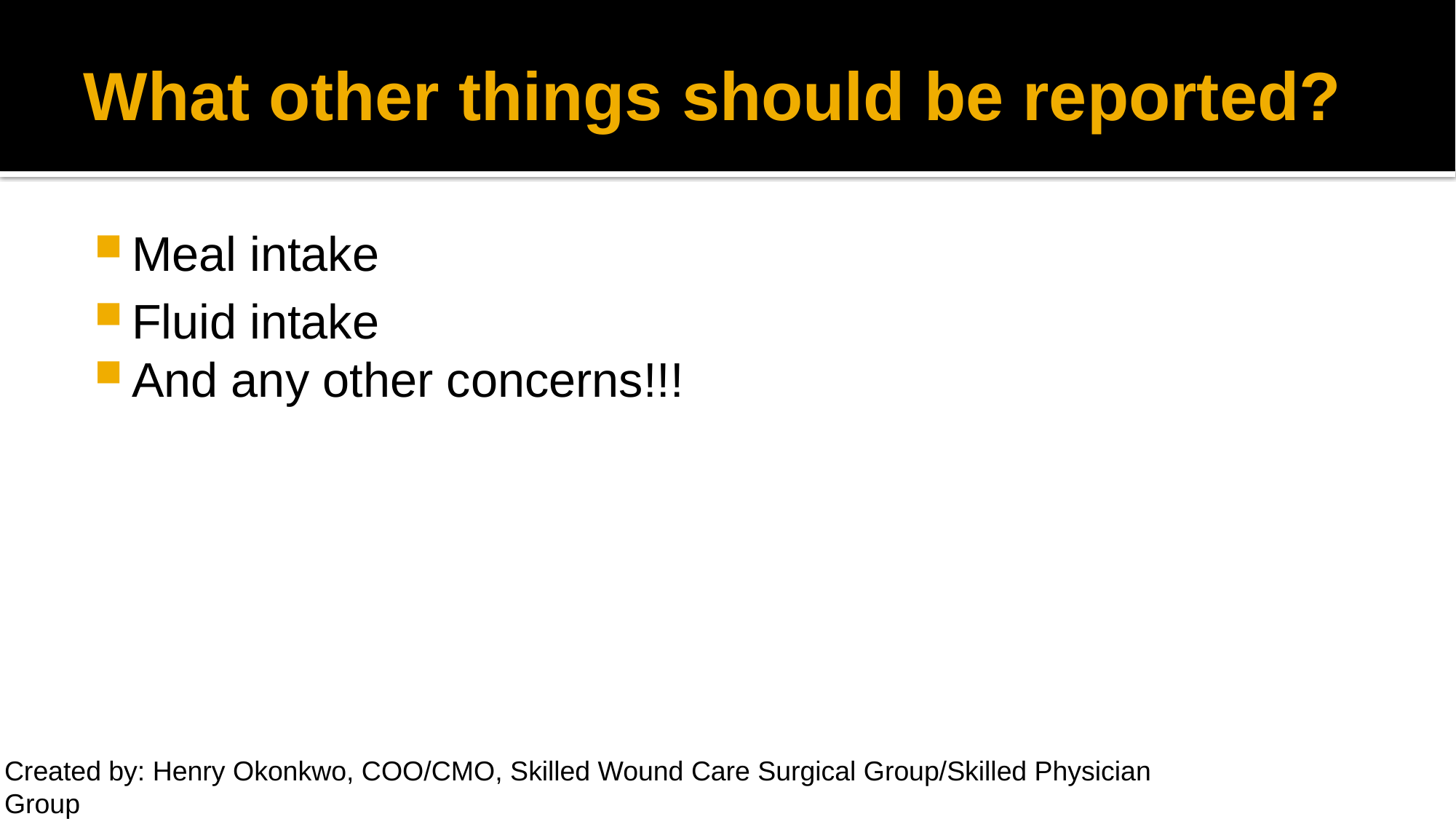

# What other things should be reported?
Meal intake
Fluid intake
And any other concerns!!!
Created by: Henry Okonkwo, COO/CMO, Skilled Wound Care Surgical Group/Skilled Physician  Group
For: CAHF Quality Improvement Subcommittee, All Rights Reserved®️, Do not copy without permission.